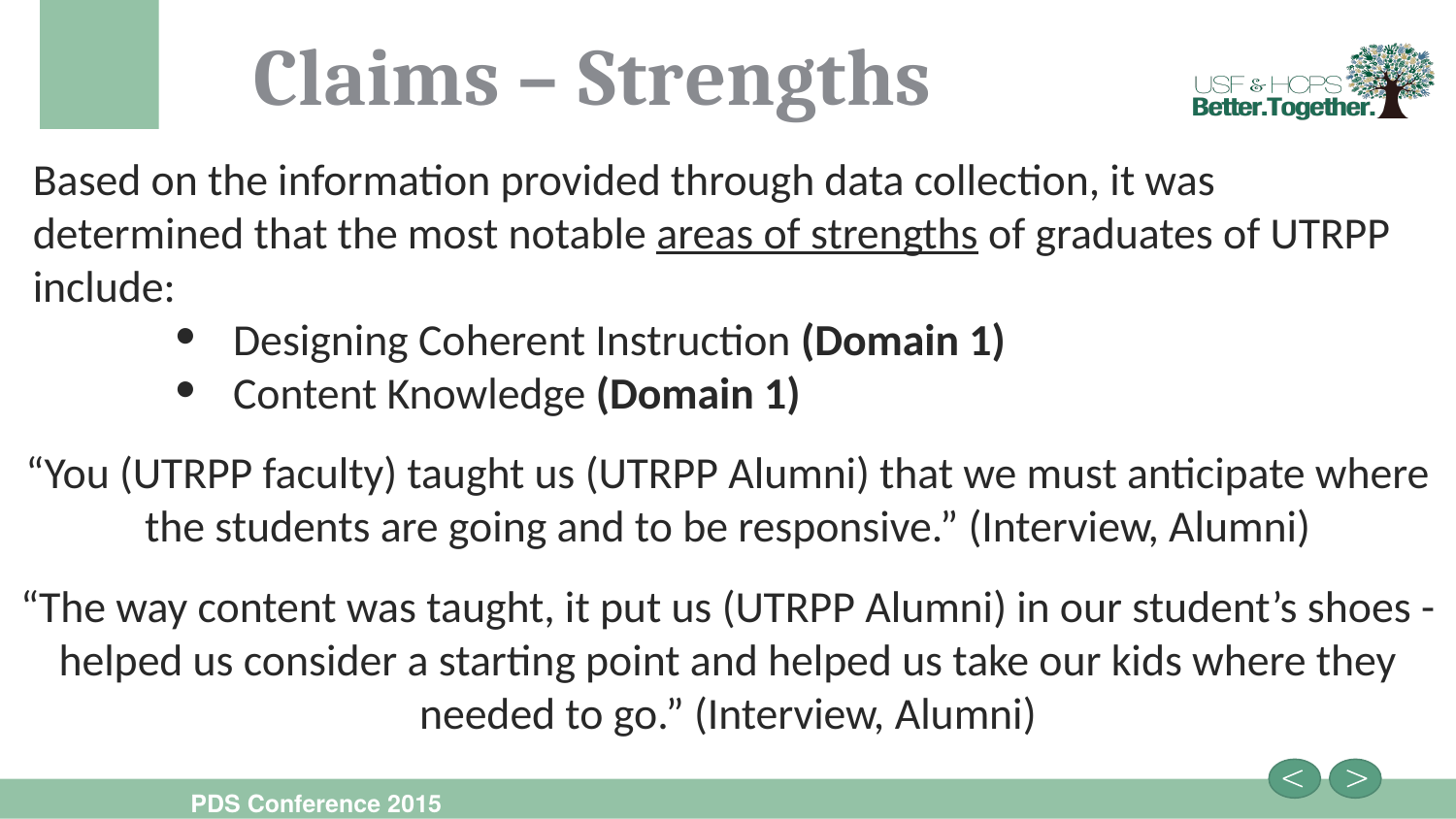

# Claims – Strengths
Based on the information provided through data collection, it was
determined that the most notable areas of strengths of graduates of UTRPP
include:
Designing Coherent Instruction (Domain 1)
Content Knowledge (Domain 1)

“You (UTRPP faculty) taught us (UTRPP Alumni) that we must anticipate where the students are going and to be responsive.” (Interview, Alumni)

“The way content was taught, it put us (UTRPP Alumni) in our student’s shoes - helped us consider a starting point and helped us take our kids where they needed to go.” (Interview, Alumni)